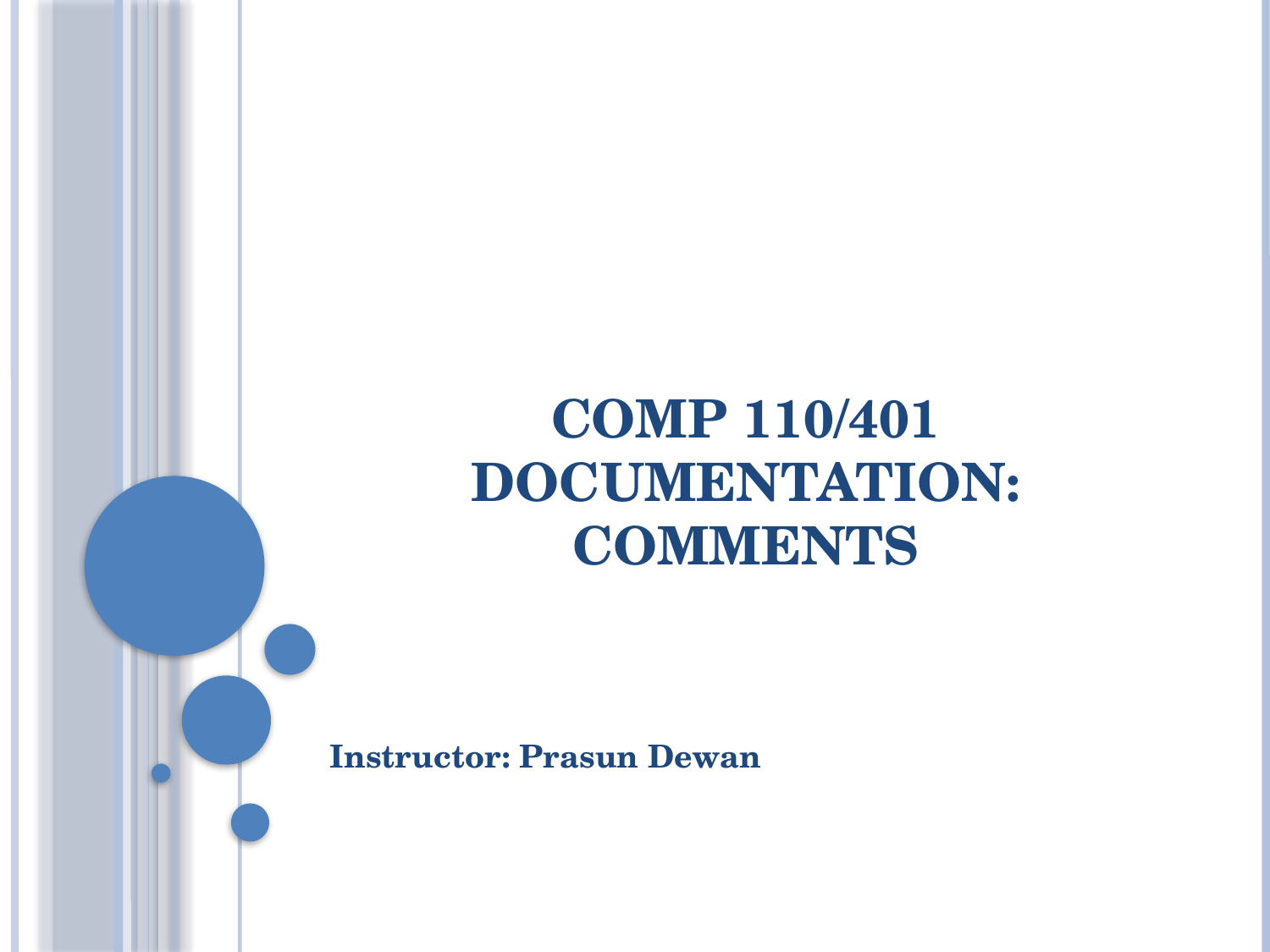

# Comp 110/401 Documentation: Comments
Instructor: Prasun Dewan